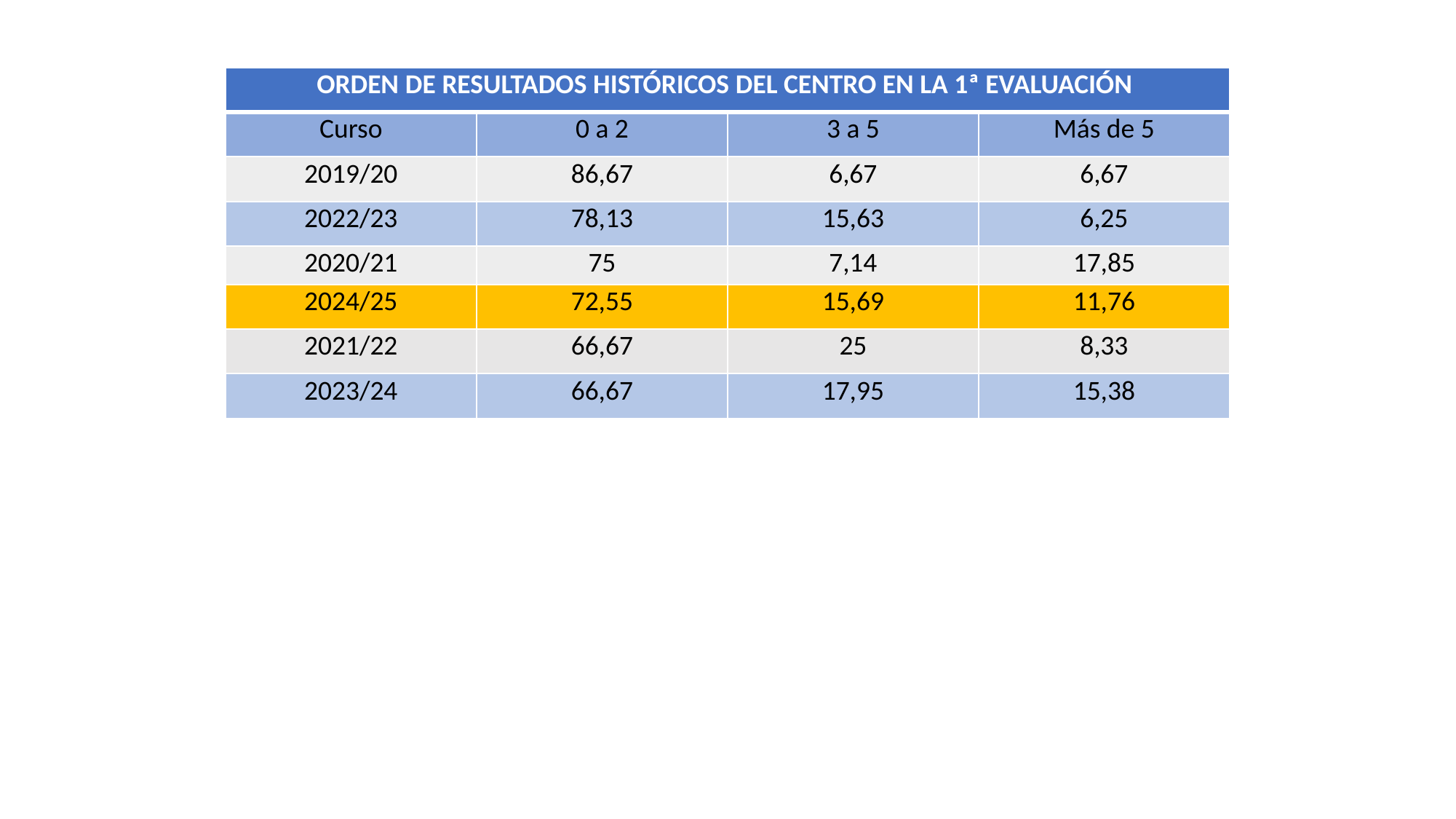

| ORDEN DE RESULTADOS HISTÓRICOS DEL CENTRO EN LA 1ª EVALUACIÓN |  |  |  |
| --- | --- | --- | --- |
| Curso | 0 a 2 | 3 a 5 | Más de 5 |
| 2019/20 | 86,67 | 6,67 | 6,67 |
| 2022/23 | 78,13 | 15,63 | 6,25 |
| 2020/21 | 75 | 7,14 | 17,85 |
| 2024/25 | 72,55 | 15,69 | 11,76 |
| 2021/22 | 66,67 | 25 | 8,33 |
| 2023/24 | 66,67 | 17,95 | 15,38 |